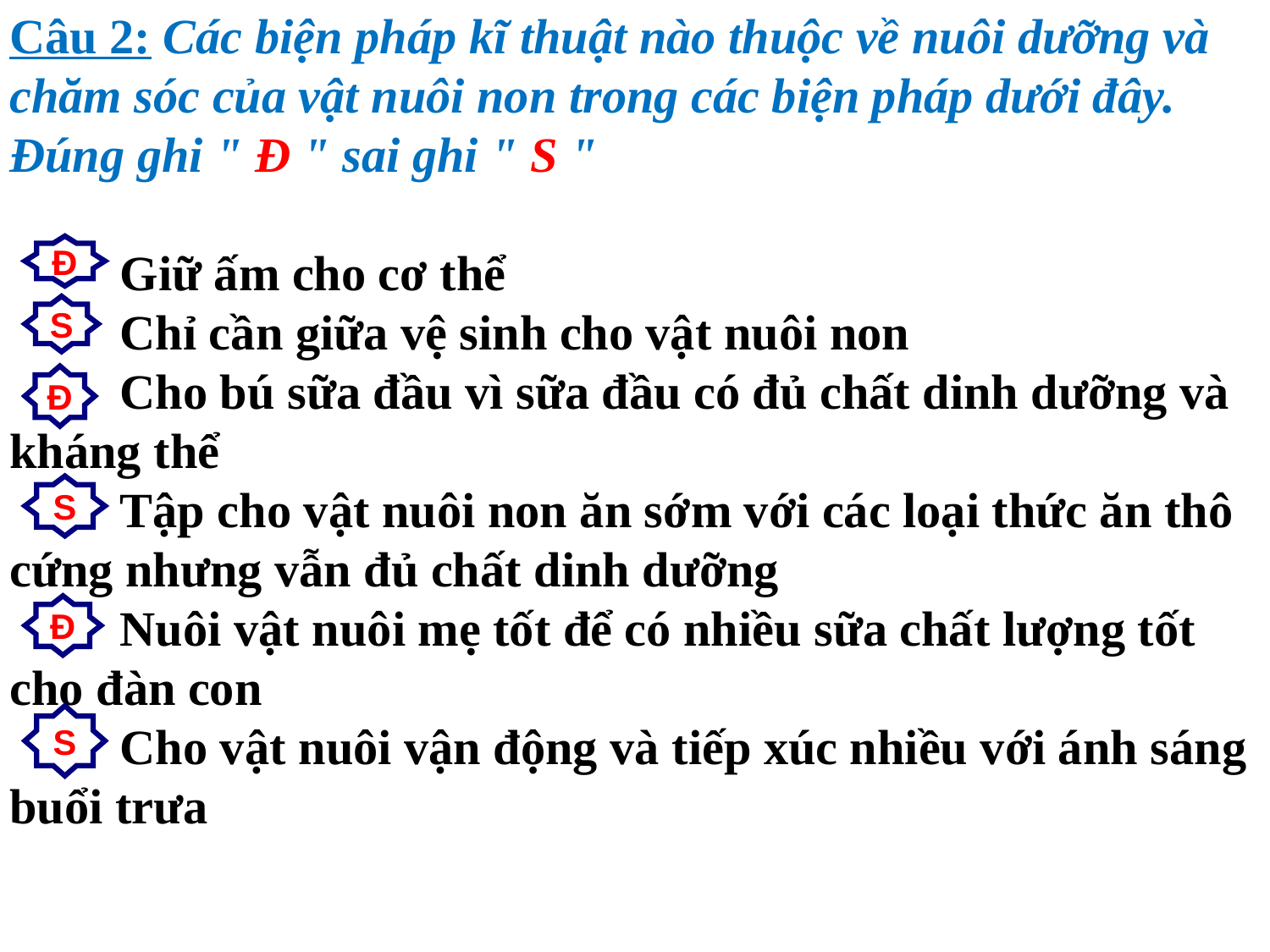

Câu 2: Các biện pháp kĩ thuật nào thuộc về nuôi dưỡng và chăm sóc của vật nuôi non trong các biện pháp dưới đây. Đúng ghi " Đ " sai ghi " S "

         Giữ ấm cho cơ thể
         Chỉ cần giữa vệ sinh cho vật nuôi non
         Cho bú sữa đầu vì sữa đầu có đủ chất dinh dưỡng và kháng thể
         Tập cho vật nuôi non ăn sớm với các loại thức ăn thô cứng nhưng vẫn đủ chất dinh dưỡng
         Nuôi vật nuôi mẹ tốt để có nhiều sữa chất lượng tốt cho đàn con
         Cho vật nuôi vận động và tiếp xúc nhiều với ánh sáng buổi trưa
Đ
S
Đ
S
Đ
S